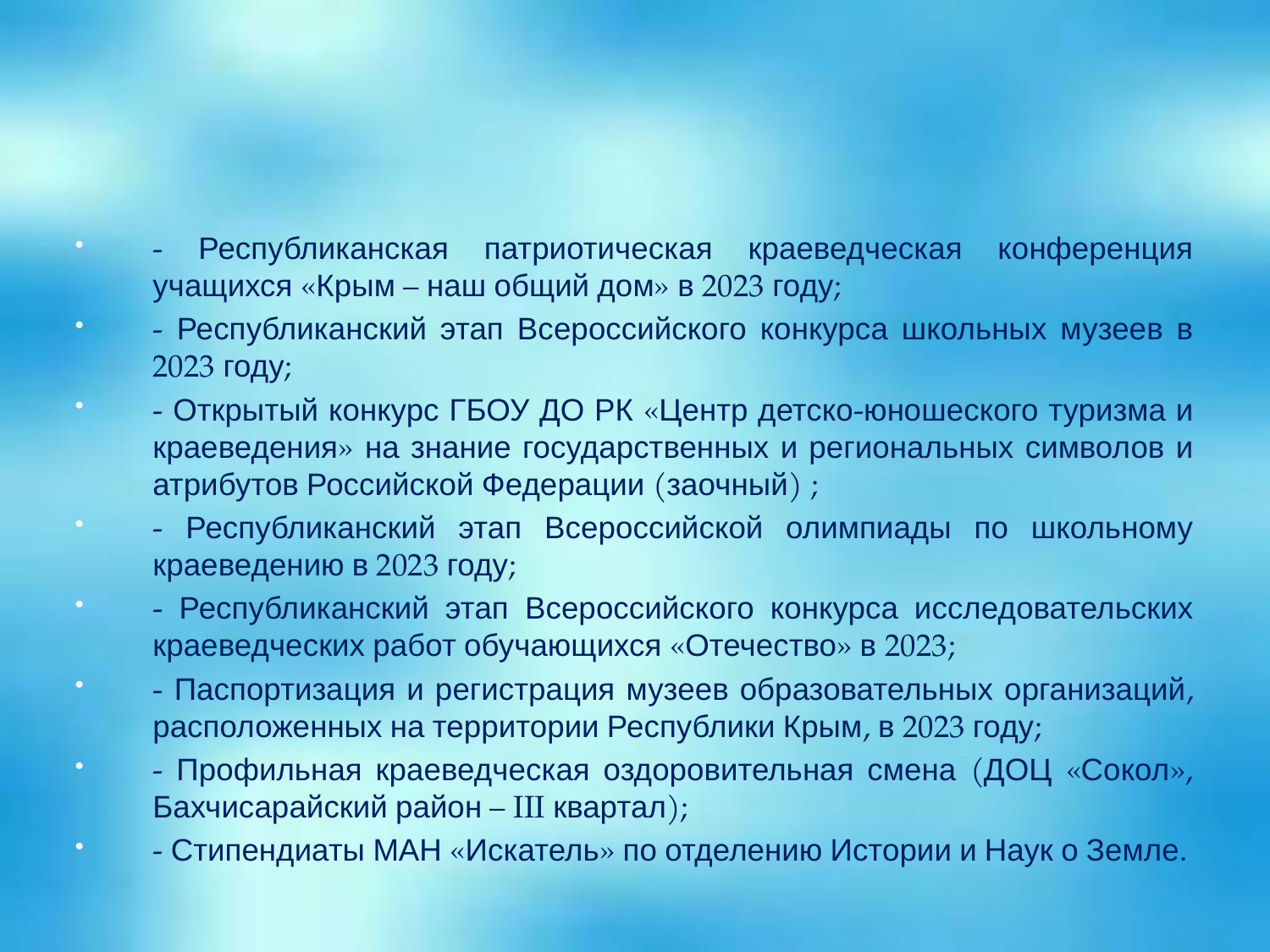

#
- Республиканская патриотическая краеведческая конференция учащихся «Крым – наш общий дом» в 2023 году;
- Республиканский этап Всероссийского конкурса школьных музеев в 2023 году;
- Открытый конкурс ГБОУ ДО РК «Центр детско-юношеского туризма и краеведения» на знание государственных и региональных символов и атрибутов Российской Федерации (заочный) ;
- Республиканский этап Всероссийской олимпиады по школьному краеведению в 2023 году;
- Республиканский этап Всероссийского конкурса исследовательских краеведческих работ обучающихся «Отечество» в 2023;
- Паспортизация и регистрация музеев образовательных организаций, расположенных на территории Республики Крым, в 2023 году;
- Профильная краеведческая оздоровительная смена (ДОЦ «Сокол», Бахчисарайский район – III квартал);
- Стипендиаты МАН «Искатель» по отделению Истории и Наук о Земле.